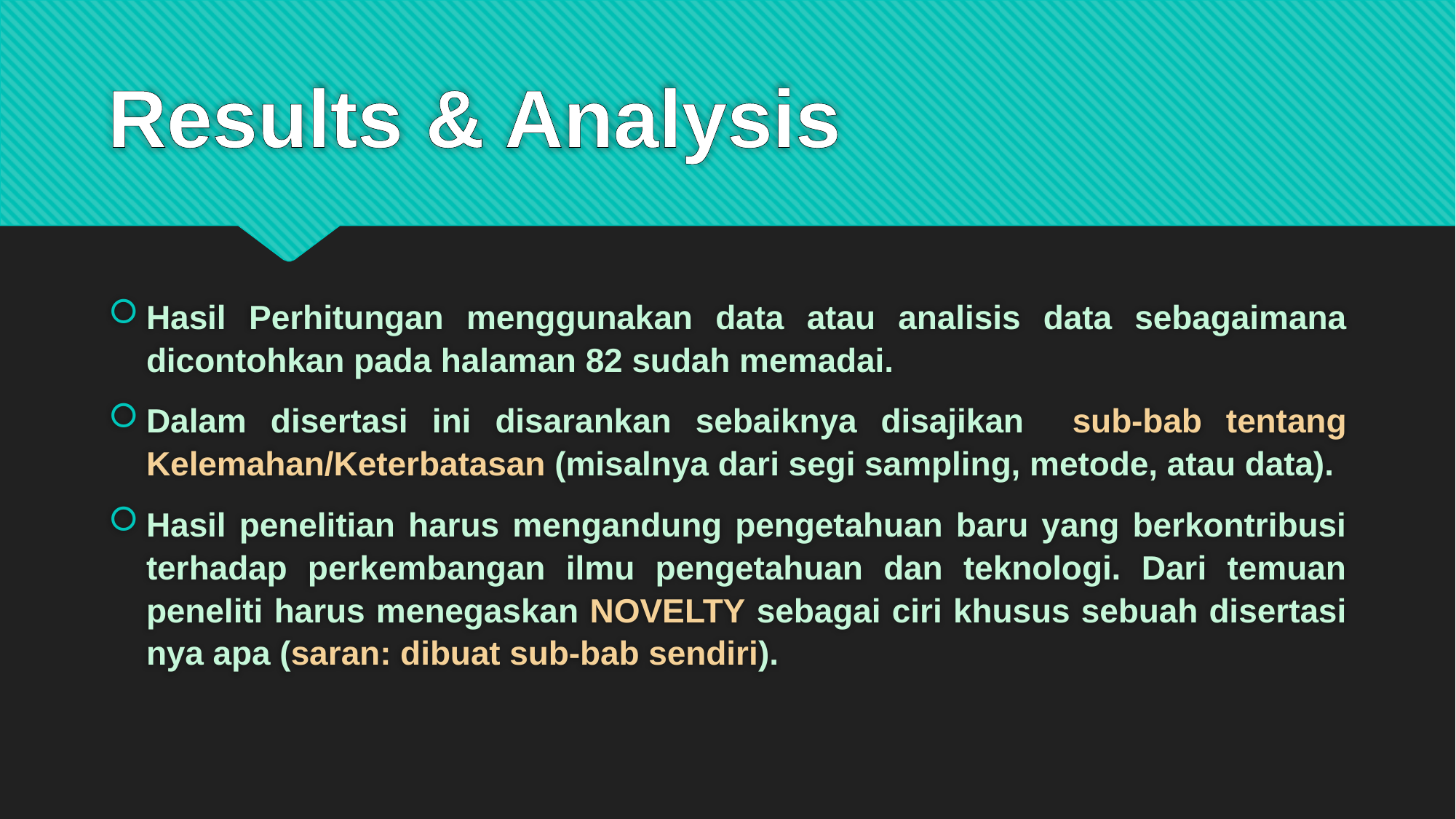

# Results & Analysis
Hasil Perhitungan menggunakan data atau analisis data sebagaimana dicontohkan pada halaman 82 sudah memadai.
Dalam disertasi ini disarankan sebaiknya disajikan  sub-bab tentang Kelemahan/Keterbatasan (misalnya dari segi sampling, metode, atau data).
Hasil penelitian harus mengandung pengetahuan baru yang berkontribusi terhadap perkembangan ilmu pengetahuan dan teknologi. Dari temuan peneliti harus menegaskan NOVELTY sebagai ciri khusus sebuah disertasi nya apa (saran: dibuat sub-bab sendiri).